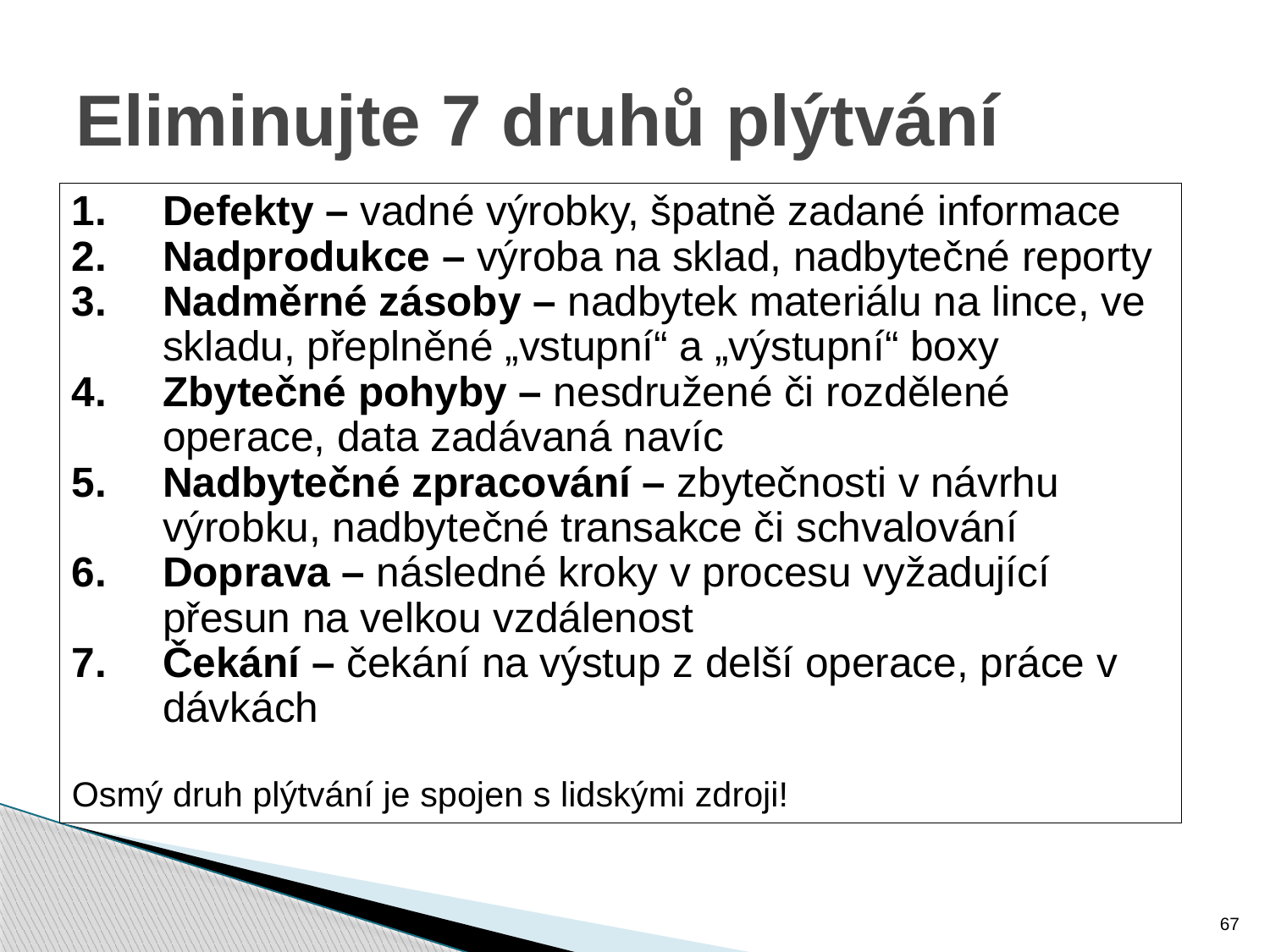

# Eliminujte 7 druhů plýtvání
Defekty – vadné výrobky, špatně zadané informace
Nadprodukce – výroba na sklad, nadbytečné reporty
Nadměrné zásoby – nadbytek materiálu na lince, ve skladu, přeplněné „vstupní“ a „výstupní“ boxy
Zbytečné pohyby – nesdružené či rozdělené operace, data zadávaná navíc
Nadbytečné zpracování – zbytečnosti v návrhu výrobku, nadbytečné transakce či schvalování
Doprava – následné kroky v procesu vyžadující přesun na velkou vzdálenost
Čekání – čekání na výstup z delší operace, práce v dávkách

Osmý druh plýtvání je spojen s lidskými zdroji!

67